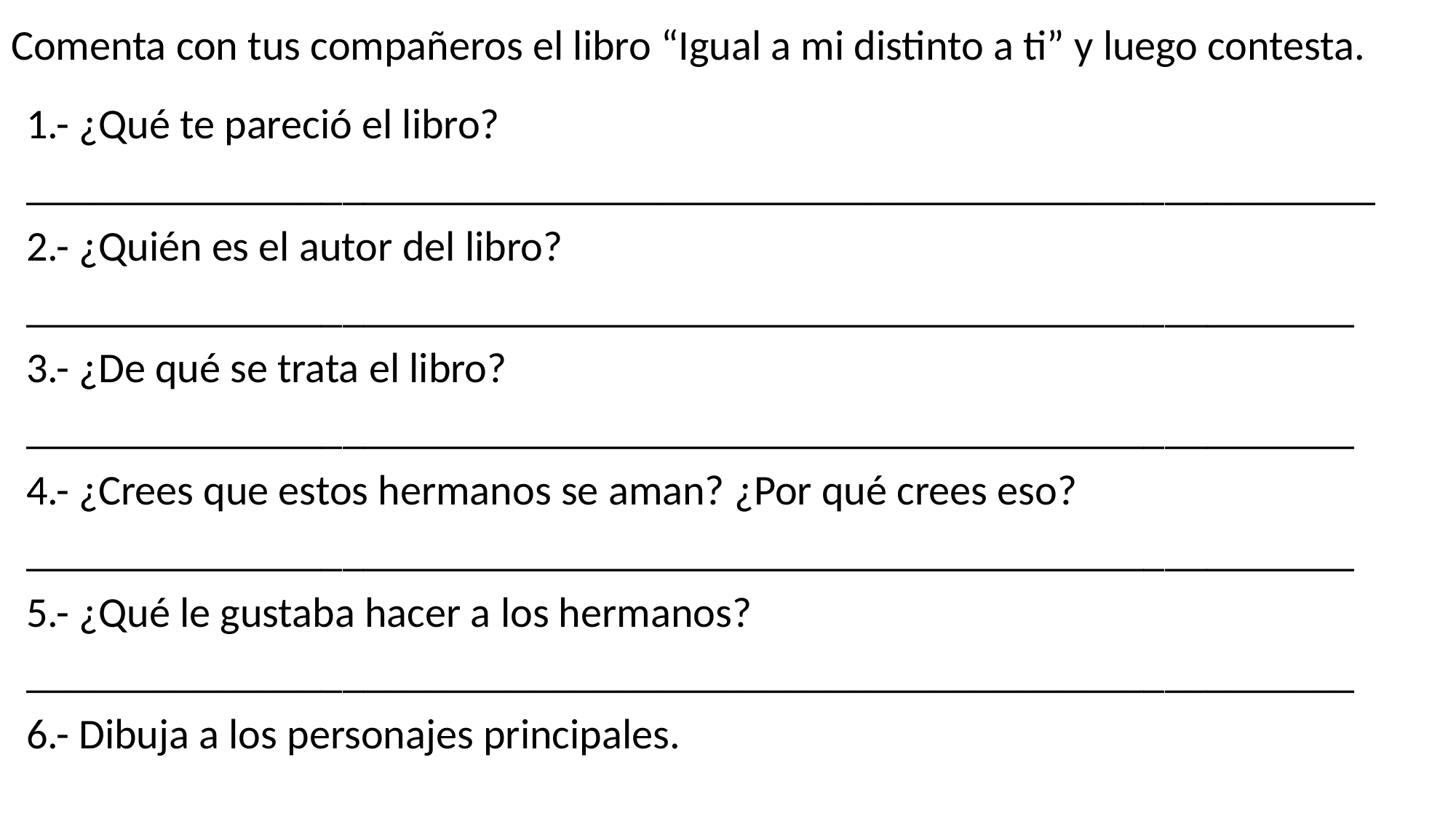

# Comenta con tus compañeros el libro “Igual a mi distinto a ti” y luego contesta.
1.- ¿Qué te pareció el libro?
________________________________________________________________
2.- ¿Quién es el autor del libro?
_______________________________________________________________
3.- ¿De qué se trata el libro?
_______________________________________________________________
4.- ¿Crees que estos hermanos se aman? ¿Por qué crees eso?
_______________________________________________________________
5.- ¿Qué le gustaba hacer a los hermanos?
_______________________________________________________________
6.- Dibuja a los personajes principales.